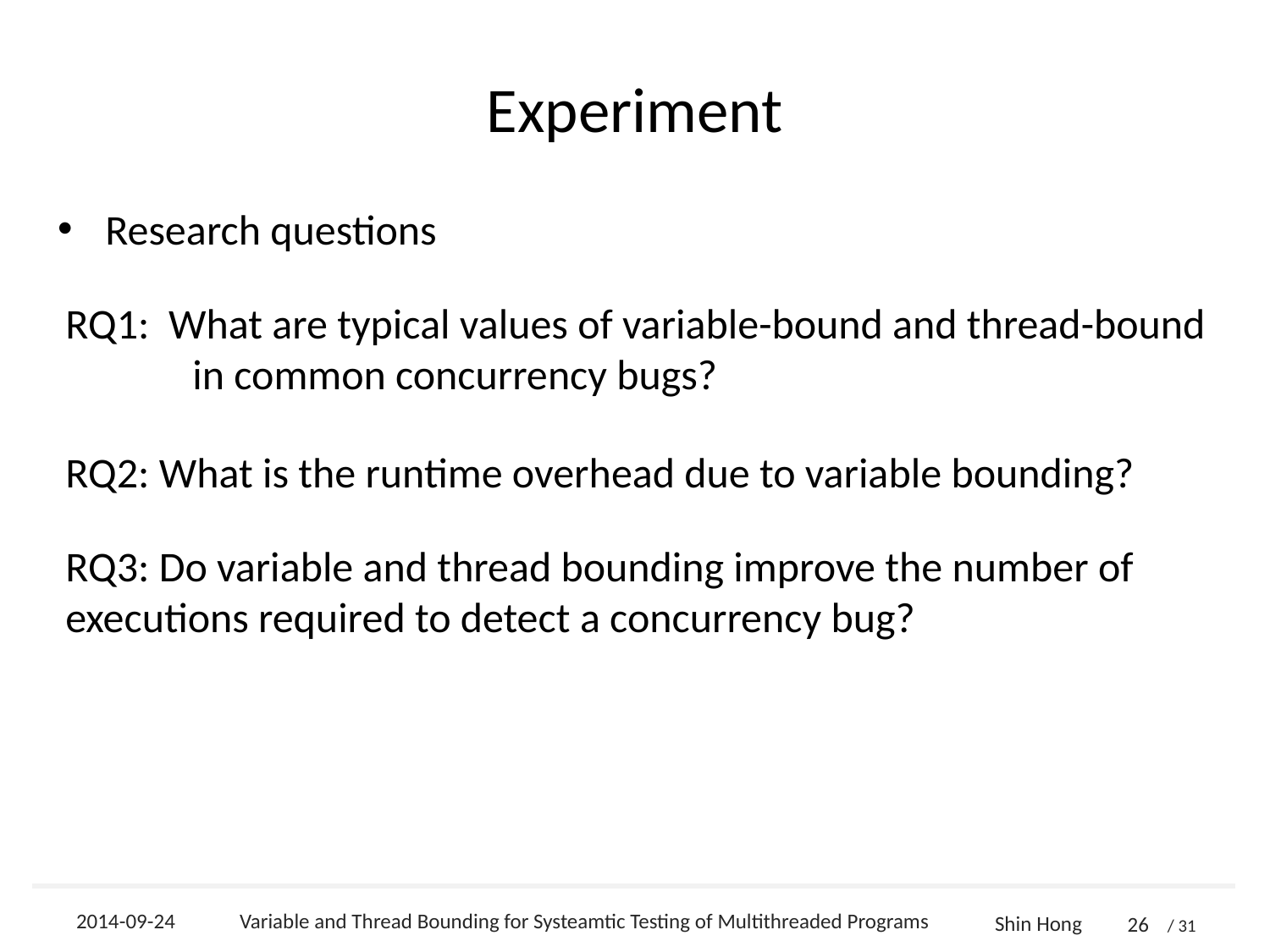

# Experiment
Research questions

RQ1:  What are typical values of variable-bound and thread-bound 	in common concurrency bugs?

RQ2: What is the runtime overhead due to variable bounding?

RQ3: Do variable and thread bounding improve the number of 	executions required to detect a concurrency bug?
2014-09-24
Variable and Thread Bounding for Systeamtic Testing of Multithreaded Programs
26